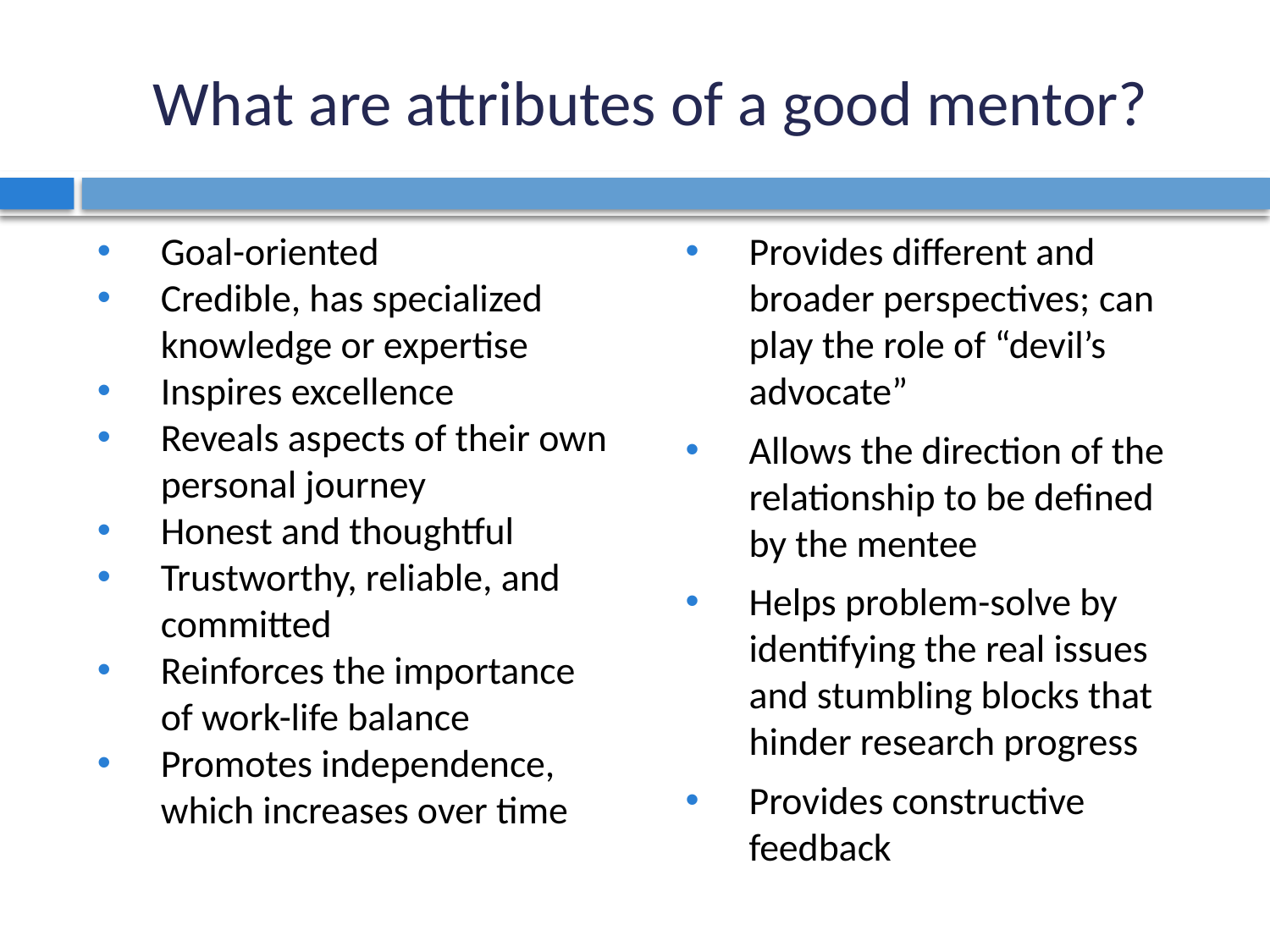

# What are attributes of a good mentor?
Goal-oriented
Credible, has specialized knowledge or expertise
Inspires excellence
Reveals aspects of their own personal journey
Honest and thoughtful
Trustworthy, reliable, and committed
Reinforces the importance of work-life balance
Promotes independence, which increases over time
Provides different and broader perspectives; can play the role of “devil’s advocate”
Allows the direction of the relationship to be defined by the mentee
Helps problem-solve by identifying the real issues and stumbling blocks that hinder research progress
Provides constructive feedback